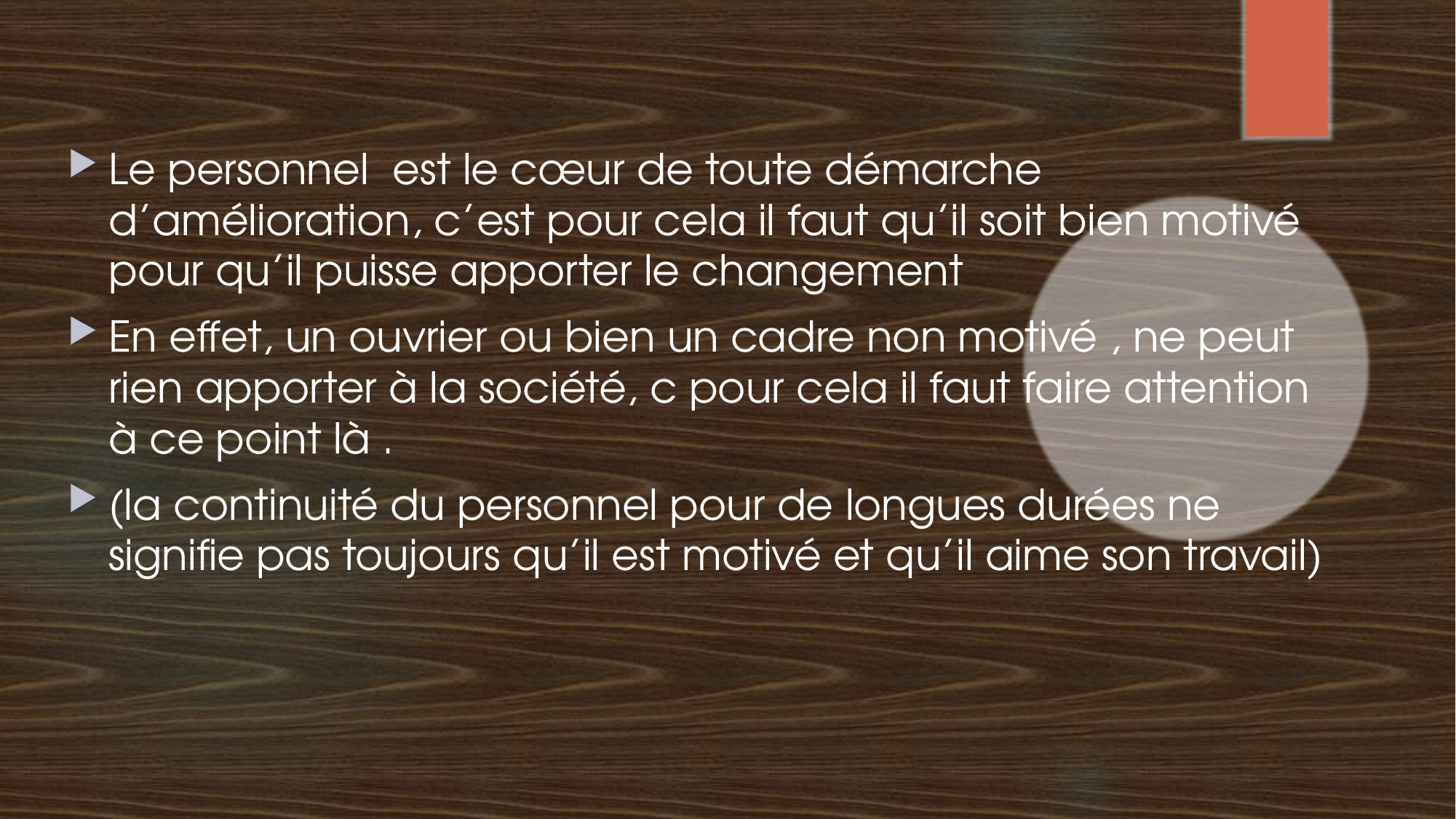

Le personnel  est le cœur de toute démarche d’amélioration, c’est pour cela il faut qu’il soit bien motivé pour qu’il puisse apporter le changement
En effet, un ouvrier ou bien un cadre non motivé , ne peut rien apporter à la société, c pour cela il faut faire attention  à ce point là .
(la continuité du personnel pour de longues durées ne signifie pas toujours qu’il est motivé et qu’il aime son travail)